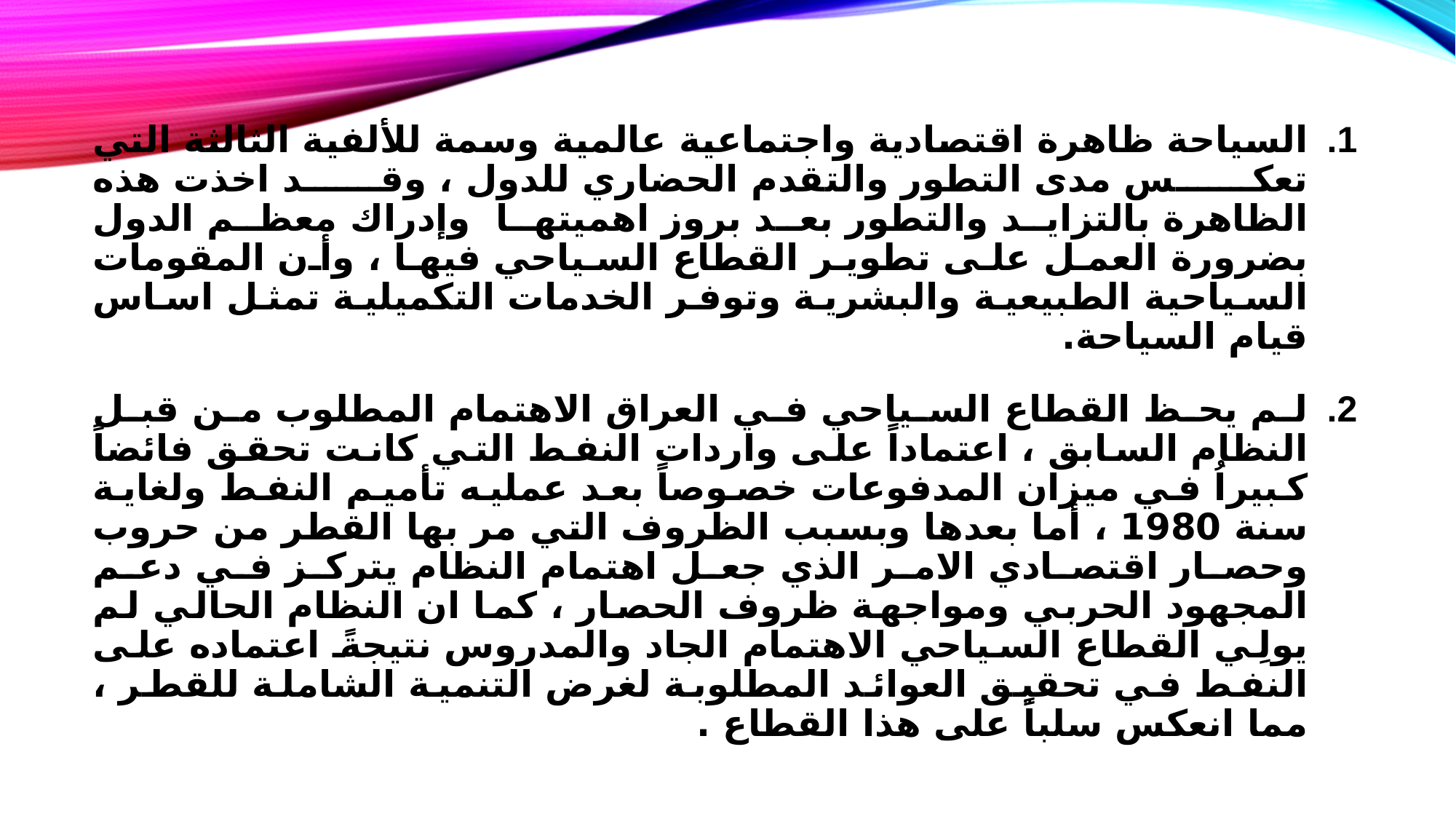

السياحة ظاهرة اقتصادية واجتماعية عالمية وسمة للألفية الثالثة التي تعكس مدى التطور والتقدم الحضاري للدول ، وقد اخذت هذه الظاهرة بالتزايد والتطور بعد بروز اهميتها  وإدراك معظم الدول بضرورة العمل على تطوير القطاع السياحي فيها ، وأن المقومات السياحية الطبيعية والبشرية وتوفر الخدمات التكميلية تمثل اساس قيام السياحة.
لم يحظ القطاع السياحي في العراق الاهتمام المطلوب من قبل النظام السابق ، اعتماداً على واردات النفط التي كانت تحقق فائضاً كبيراُ في ميزان المدفوعات خصوصاً بعد عمليه تأميم النفط ولغاية سنة 1980 ، أما بعدها وبسبب الظروف التي مر بها القطر من حروب وحصار اقتصادي الامر الذي جعل اهتمام النظام يتركز في دعم المجهود الحربي ومواجهة ظروف الحصار ، كما ان النظام الحالي لم يولِي القطاع السياحي الاهتمام الجاد والمدروس نتيجةً اعتماده على النفط في تحقيق العوائد المطلوبة لغرض التنمية الشاملة للقطر ، مما انعكس سلباً على هذا القطاع .